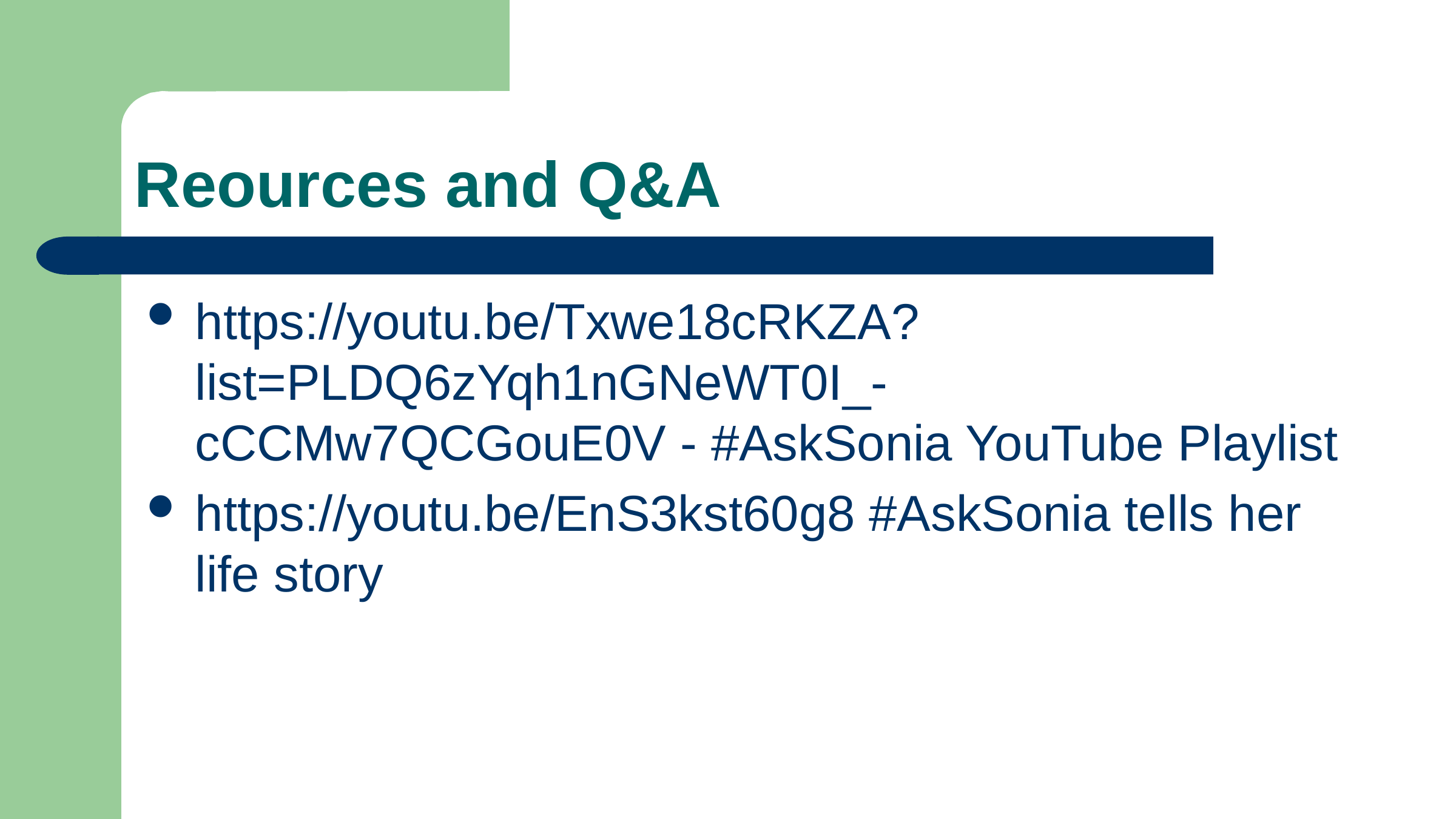

# Reources and Q&A
https://youtu.be/Txwe18cRKZA?list=PLDQ6zYqh1nGNeWT0I_-cCCMw7QCGouE0V - #AskSonia YouTube Playlist
https://youtu.be/EnS3kst60g8 #AskSonia tells her life story